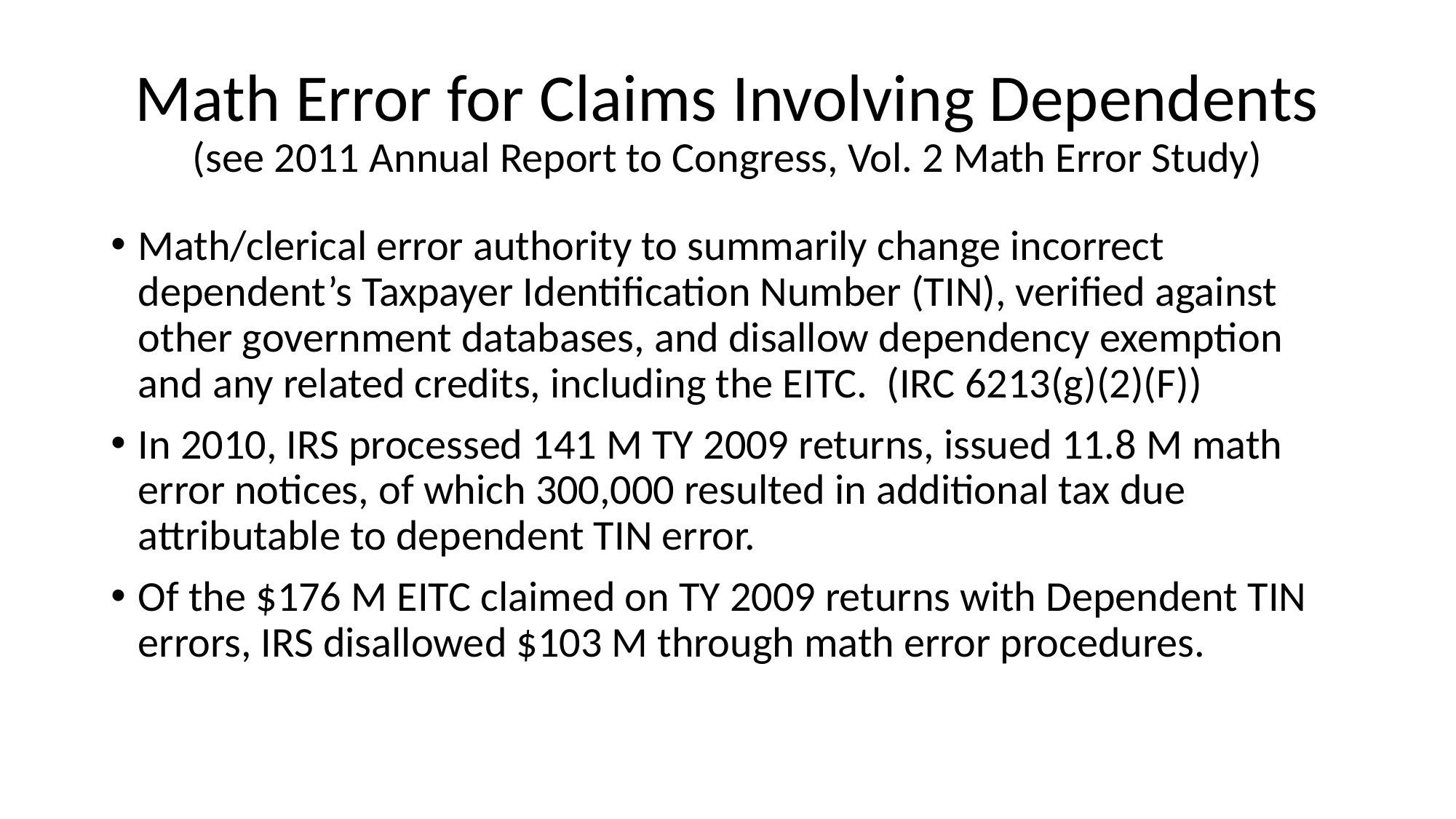

# Math Error for Claims Involving Dependents (see 2011 Annual Report to Congress, Vol. 2 Math Error Study)
Math/clerical error authority to summarily change incorrect dependent’s Taxpayer Identification Number (TIN), verified against other government databases, and disallow dependency exemption and any related credits, including the EITC.  (IRC 6213(g)(2)(F))
In 2010, IRS processed 141 M TY 2009 returns, issued 11.8 M math error notices, of which 300,000 resulted in additional tax due attributable to dependent TIN error.
Of the $176 M EITC claimed on TY 2009 returns with Dependent TIN errors, IRS disallowed $103 M through math error procedures.